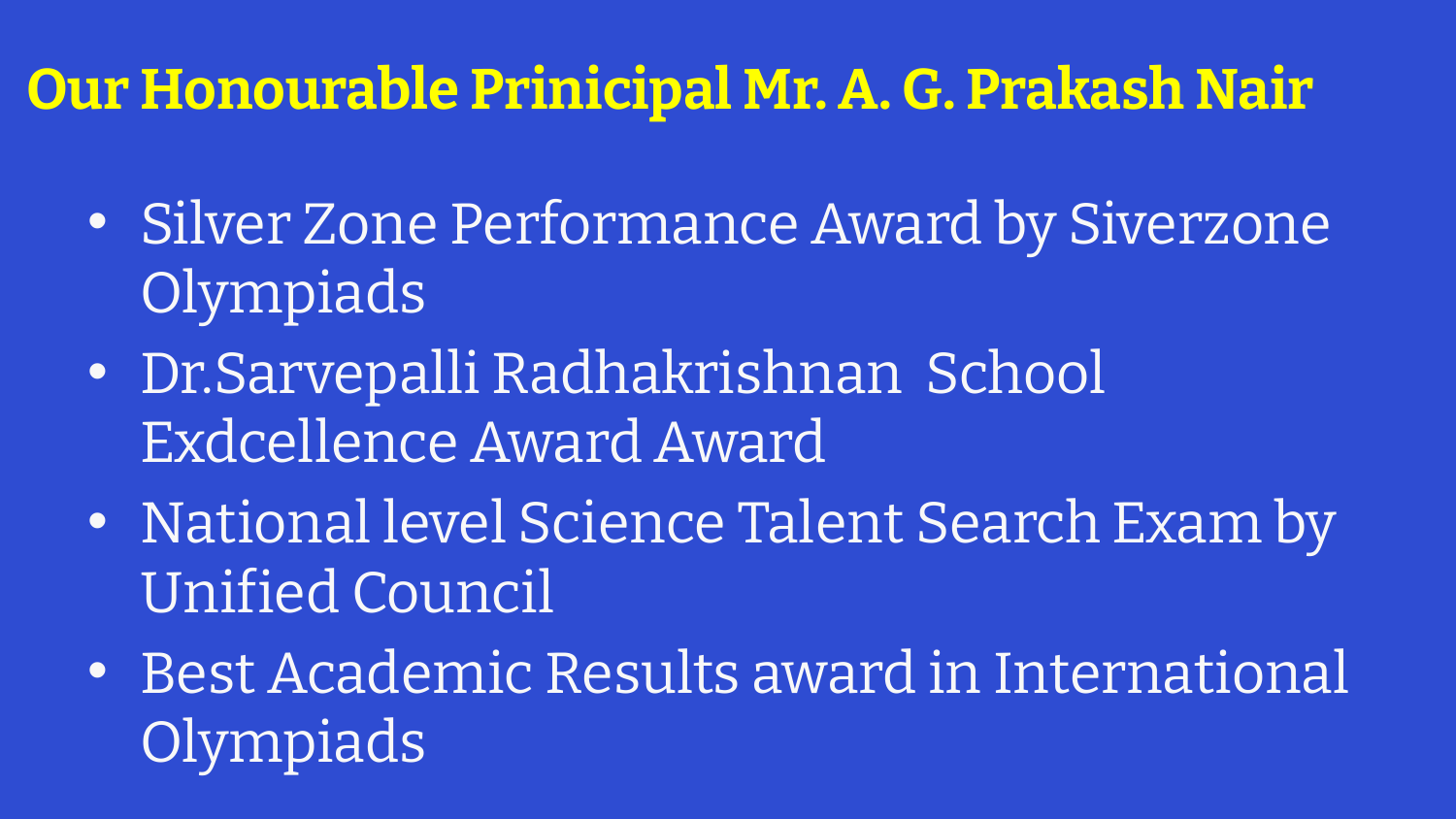

Our Honourable Prinicipal Mr. A. G. Prakash Nair
Silver Zone Performance Award by Siverzone Olympiads
Dr.Sarvepalli Radhakrishnan  School Exdcellence Award Award
National level Science Talent Search Exam by Unified Council
Best Academic Results award in International Olympiads